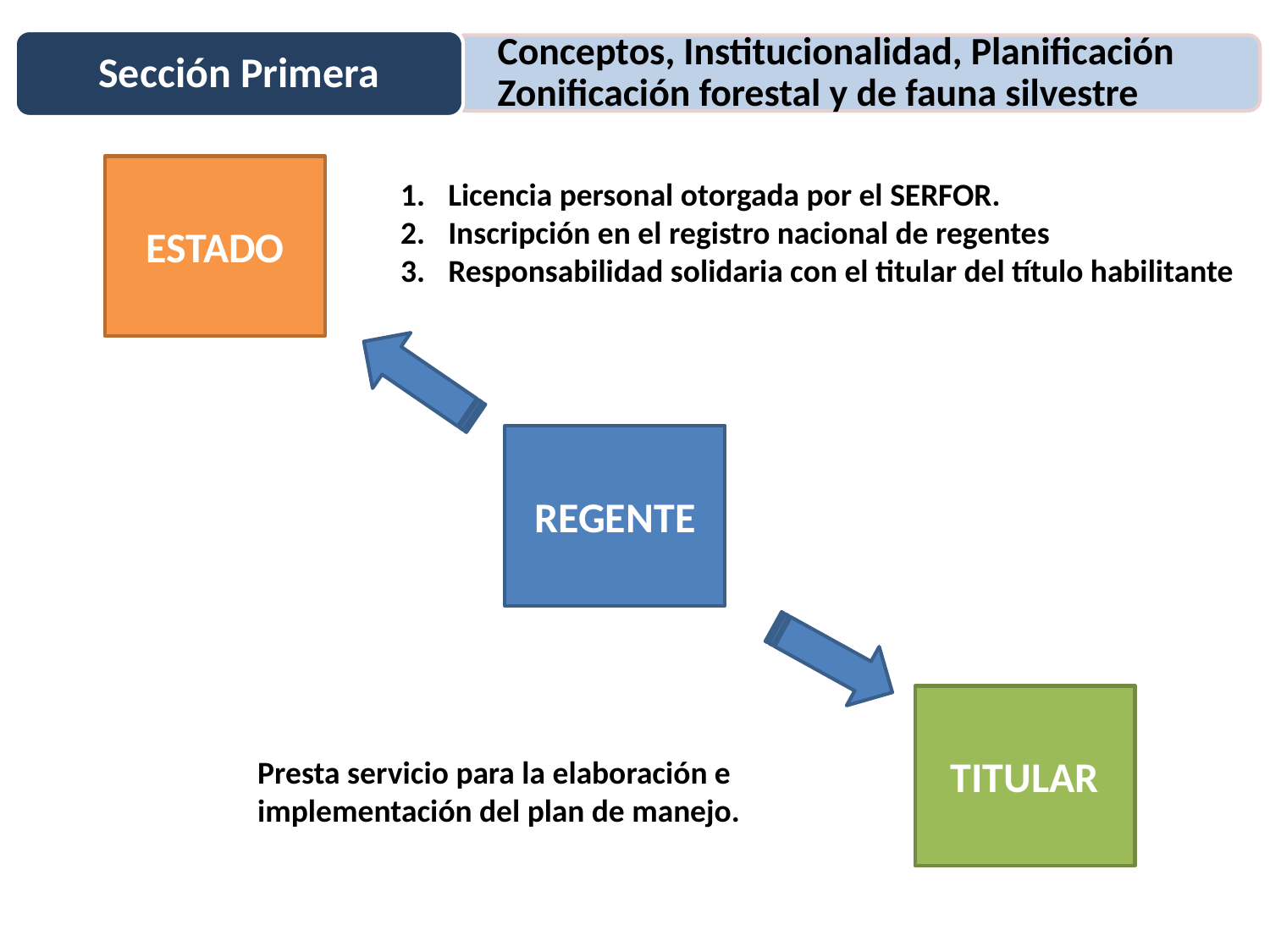

Sección Primera
Conceptos, Institucionalidad, Planificación Zonificación forestal y de fauna silvestre
ESTADO
Licencia personal otorgada por el SERFOR.
Inscripción en el registro nacional de regentes
Responsabilidad solidaria con el titular del título habilitante

REGENTE

TITULAR
Presta servicio para la elaboración e implementación del plan de manejo.